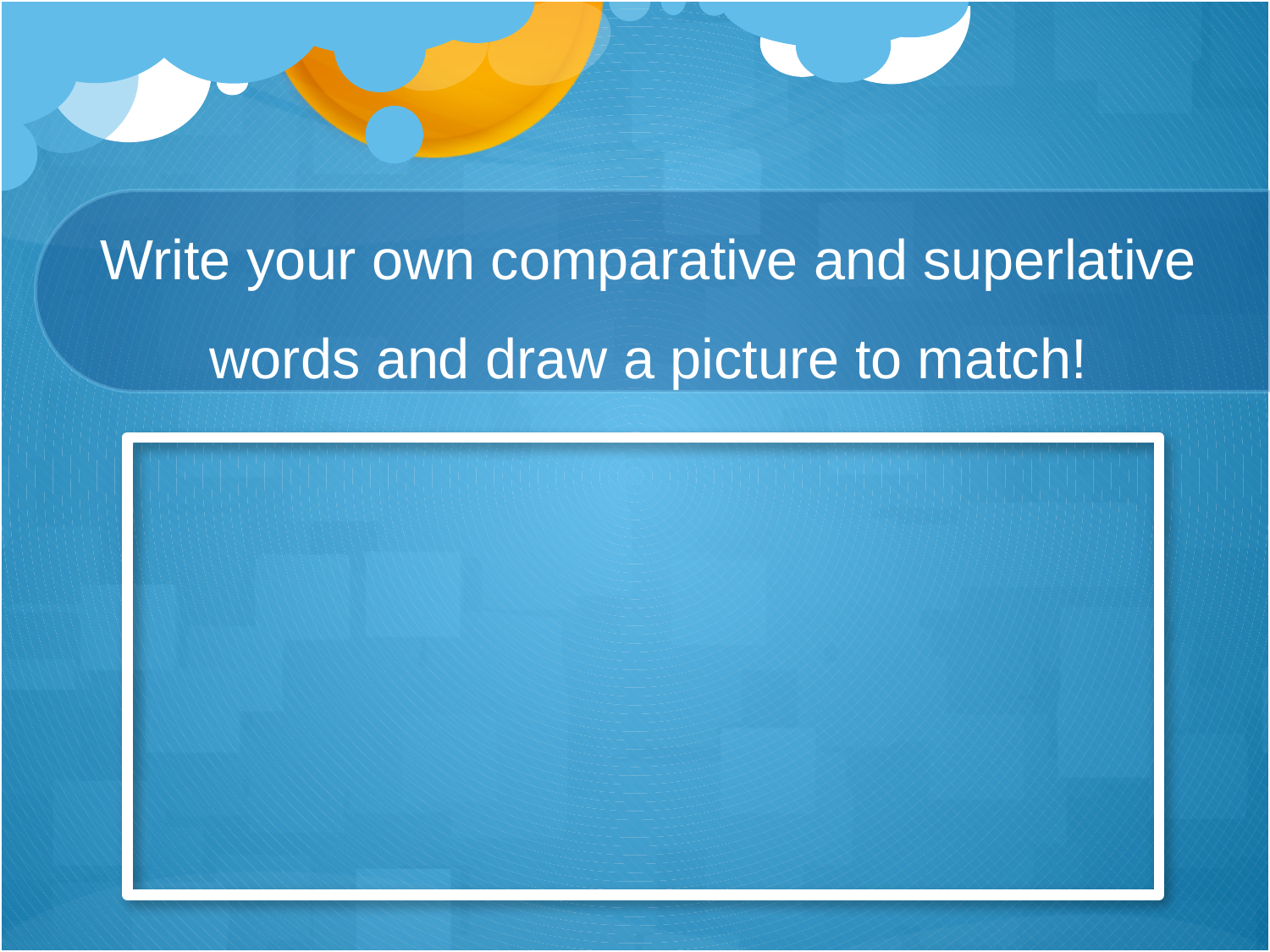

# Write your own comparative and superlative words and draw a picture to match!